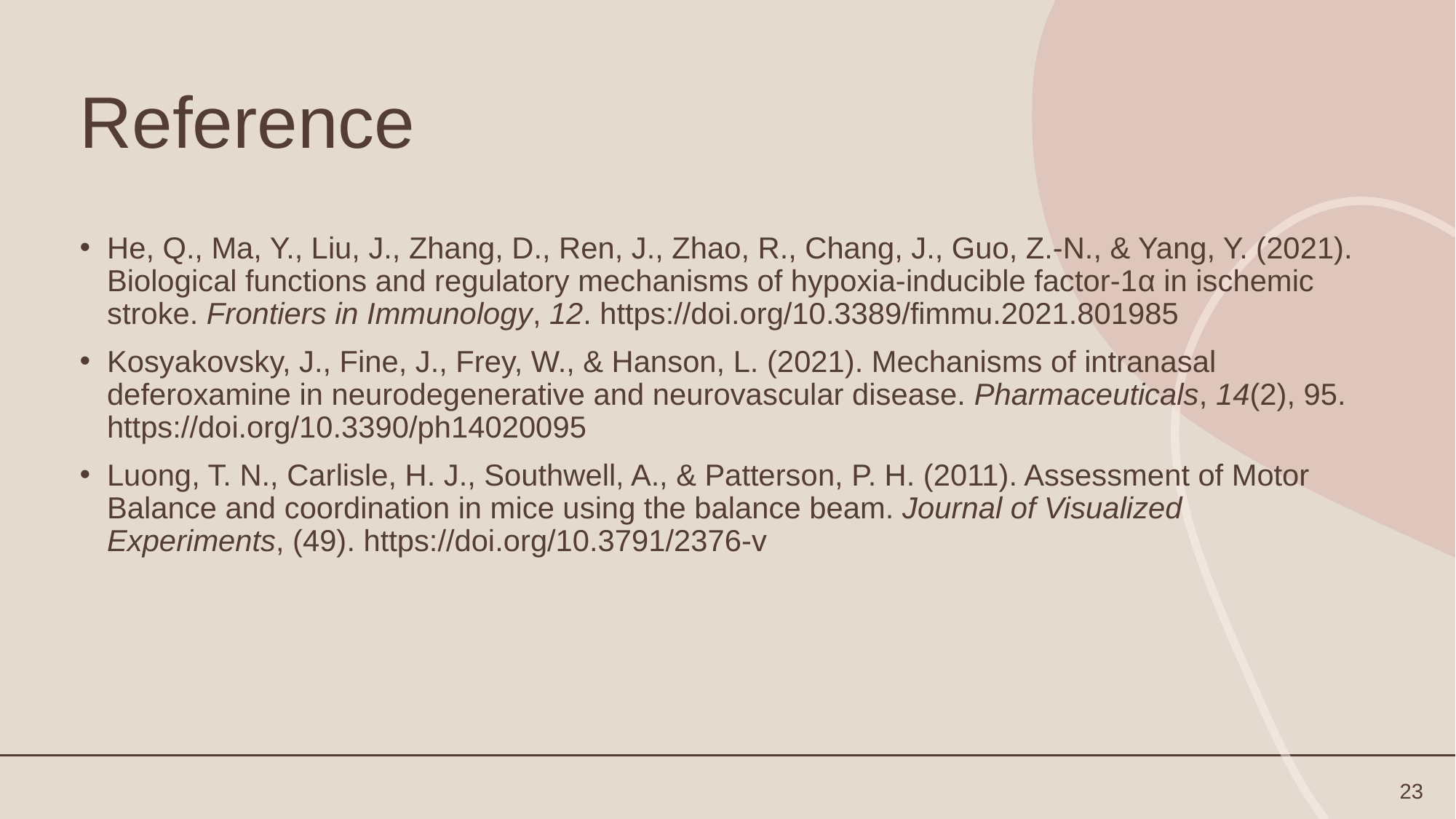

# Reference
He, Q., Ma, Y., Liu, J., Zhang, D., Ren, J., Zhao, R., Chang, J., Guo, Z.-N., & Yang, Y. (2021). Biological functions and regulatory mechanisms of hypoxia-inducible factor-1α in ischemic stroke. Frontiers in Immunology, 12. https://doi.org/10.3389/fimmu.2021.801985
Kosyakovsky, J., Fine, J., Frey, W., & Hanson, L. (2021). Mechanisms of intranasal deferoxamine in neurodegenerative and neurovascular disease. Pharmaceuticals, 14(2), 95. https://doi.org/10.3390/ph14020095
Luong, T. N., Carlisle, H. J., Southwell, A., & Patterson, P. H. (2011). Assessment of Motor Balance and coordination in mice using the balance beam. Journal of Visualized Experiments, (49). https://doi.org/10.3791/2376-v
23